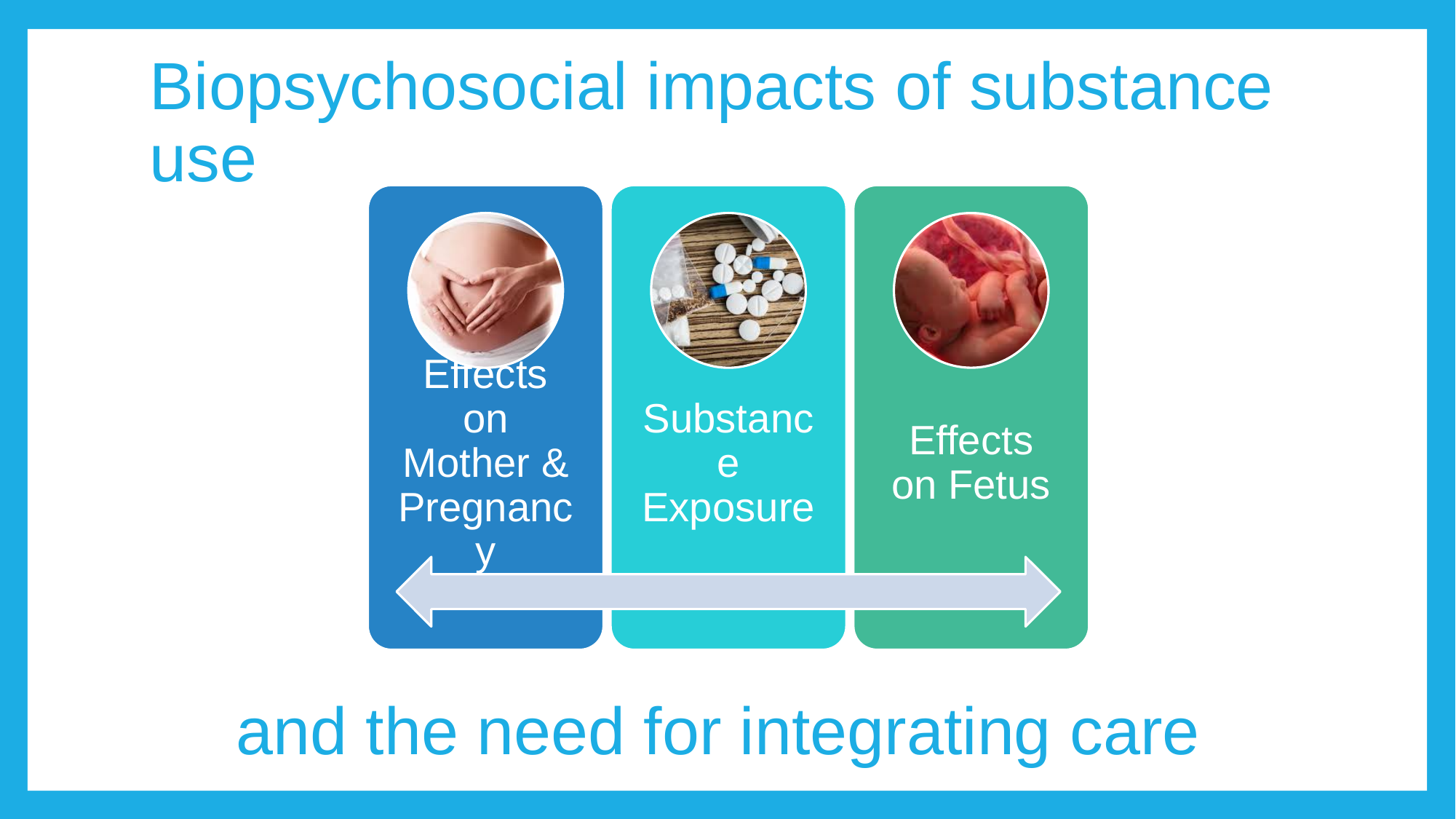

# Biopsychosocial impacts of substance use
Effects on Mother & Pregnancy
Substance Exposure
Effects on Fetus
and the need for integrating care